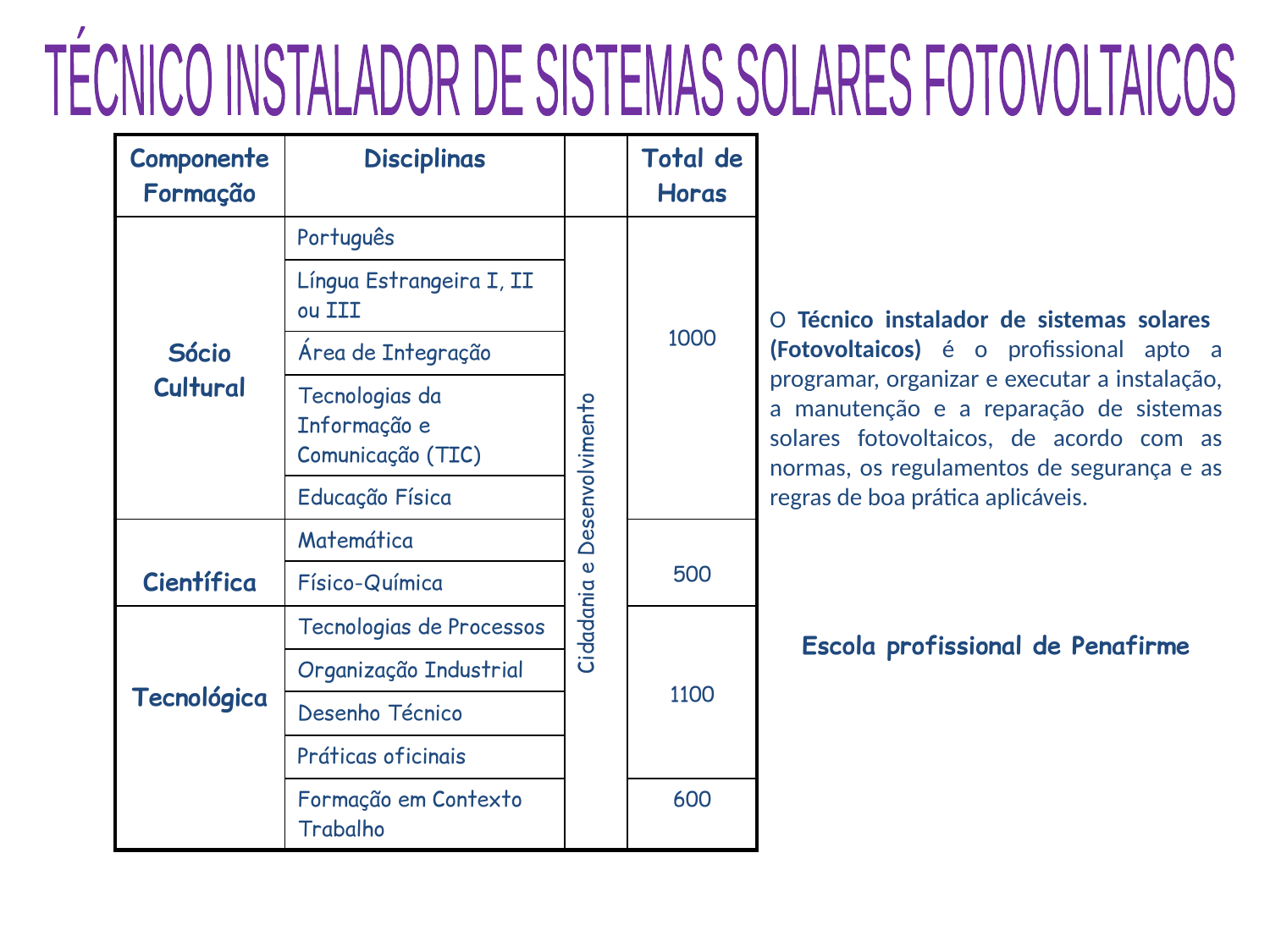

TÉCNICO INSTALADOR DE SISTEMAS SOLARES FOTOVOLTAICOS
| Componente Formação | Disciplinas |  | Total de Horas |
| --- | --- | --- | --- |
| Sócio Cultural | Português | Cidadania e Desenvolvimento | 1000 |
|  | Língua Estrangeira I, II ou III |  |  |
|  | Área de Integração |  |  |
|  | Tecnologias da Informação e Comunicação (TIC) |  |  |
|  | Educação Física |  |  |
| Científica | Matemática |  | 500 |
|  | Físico-Química |  |  |
| Tecnológica | Tecnologias de Processos |  | 1100 |
|  | Organização Industrial |  |  |
|  | Desenho Técnico |  |  |
|  | Práticas oficinais |  |  |
|  | Formação em Contexto Trabalho |  | 600 |
O Técnico instalador de sistemas solares  (Fotovoltaicos) é o profissional apto a programar, organizar e executar a instalação, a manutenção e a reparação de sistemas solares fotovoltaicos, de acordo com as normas, os regulamentos de segurança e as regras de boa prática aplicáveis.

Escola profissional de Penafirme